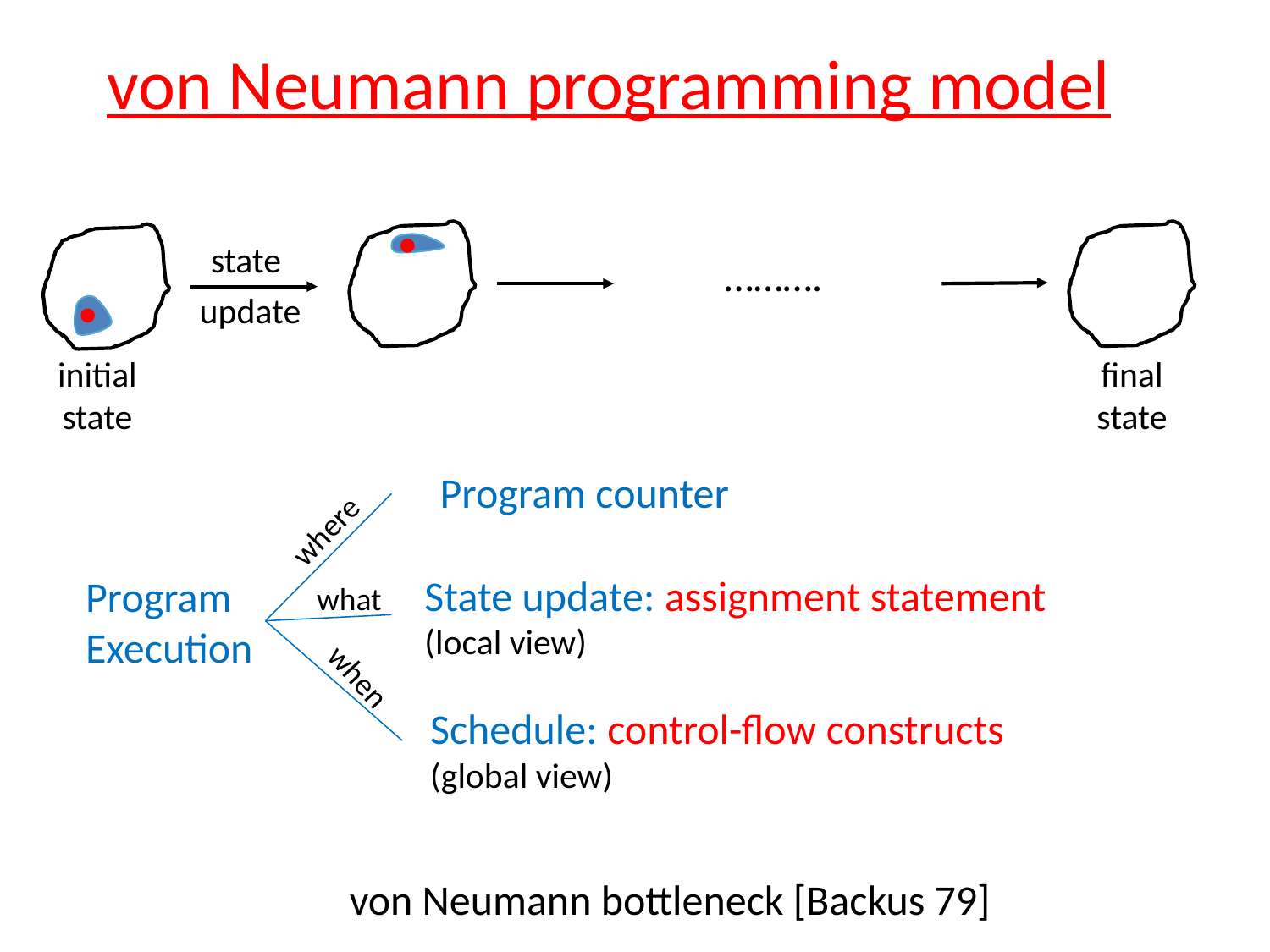

# von Neumann programming model

state

……….
update

initial
state
final
state
Program counter
where
State update: assignment statement
(local view)
Program
Execution
what
when
Schedule: control-flow constructs
(global view)
von Neumann bottleneck [Backus 79]